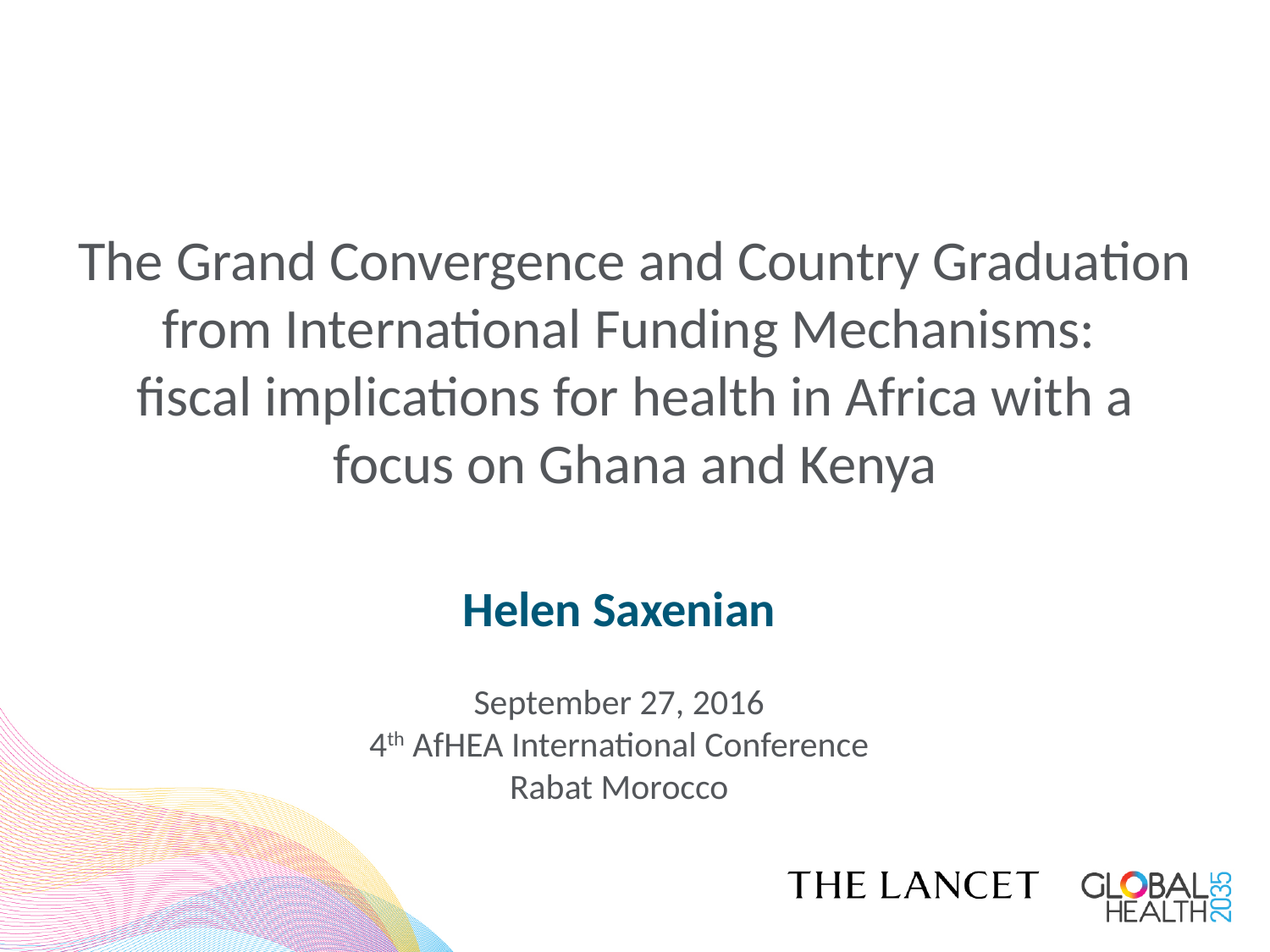

# The Grand Convergence and Country Graduation from International Funding Mechanisms: fiscal implications for health in Africa with a focus on Ghana and Kenya
Helen Saxenian

September 27, 2016
4th AfHEA International Conference
Rabat Morocco